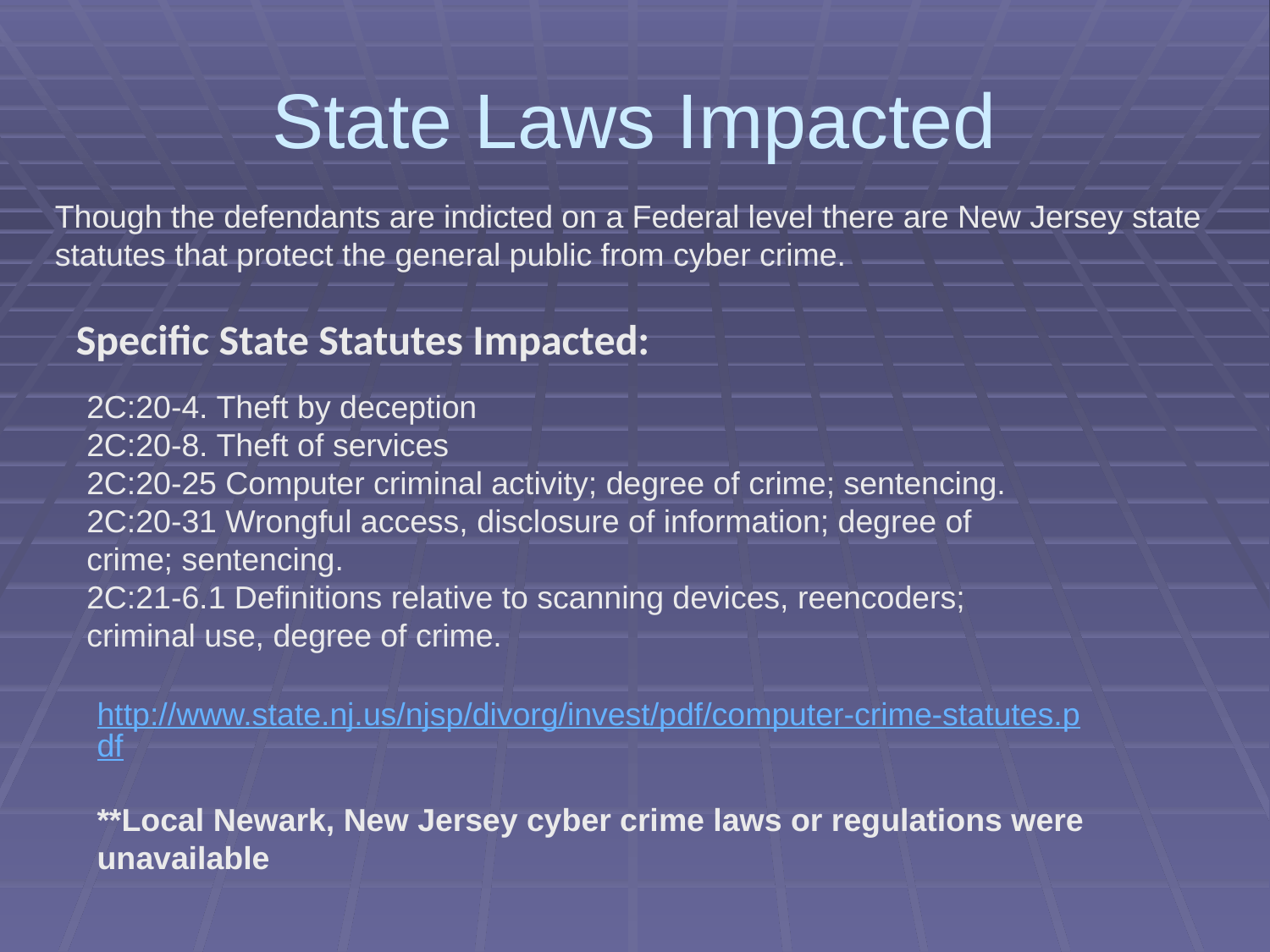

State Laws Impacted
Though the defendants are indicted on a Federal level there are New Jersey state statutes that protect the general public from cyber crime.
Specific State Statutes Impacted:
2C:20-4. Theft by deception
2C:20-8. Theft of services
2C:20-25 Computer criminal activity; degree of crime; sentencing.
2C:20-31 Wrongful access, disclosure of information; degree of crime; sentencing.
2C:21-6.1 Definitions relative to scanning devices, reencoders; criminal use, degree of crime.

http://www.state.nj.us/njsp/divorg/invest/pdf/computer-crime-statutes.pdf

**Local Newark, New Jersey cyber crime laws or regulations were unavailable